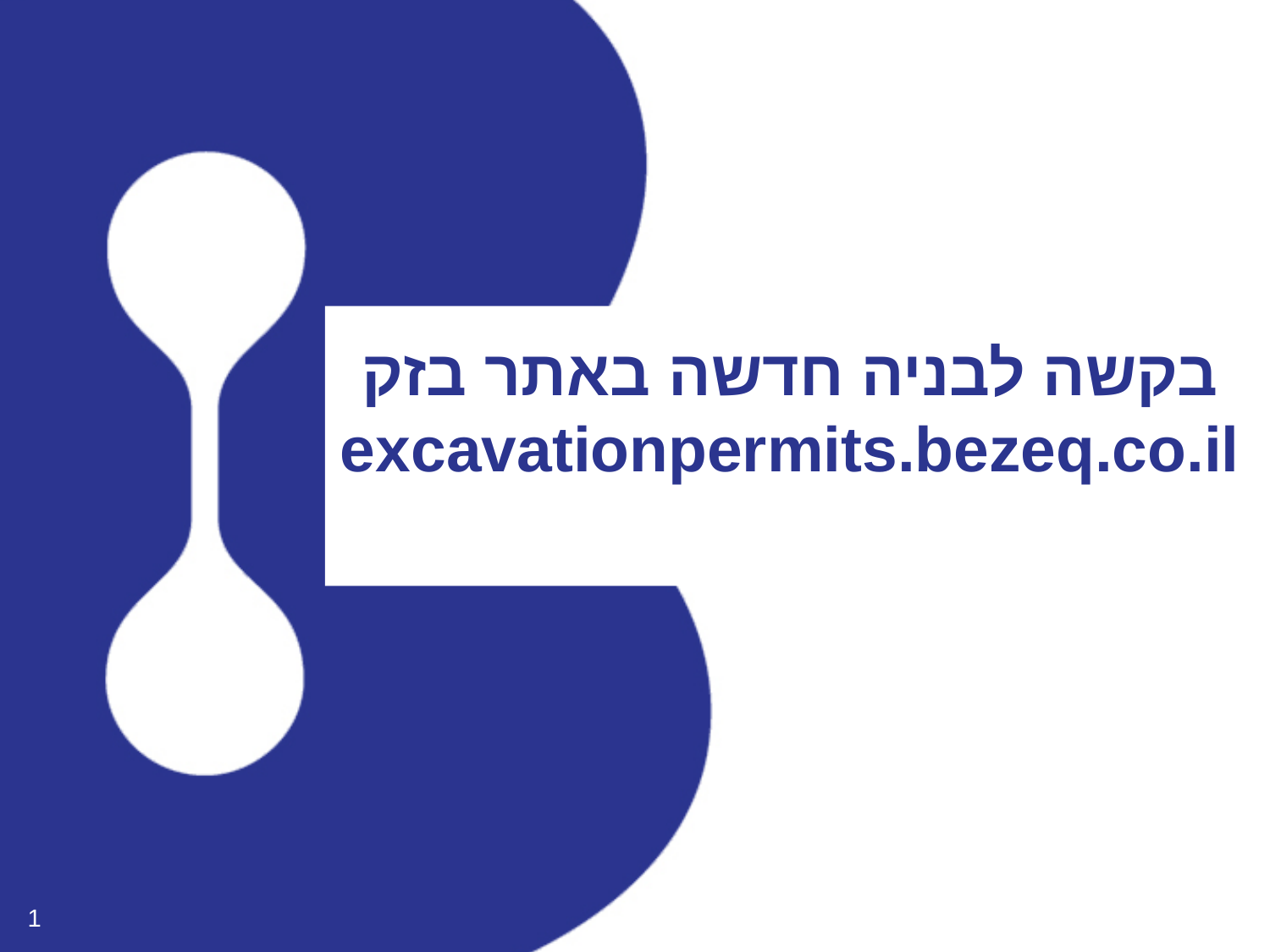

# בקשה לבניה חדשה באתר בזק excavationpermits.bezeq.co.il
ספטמבר 2012
1